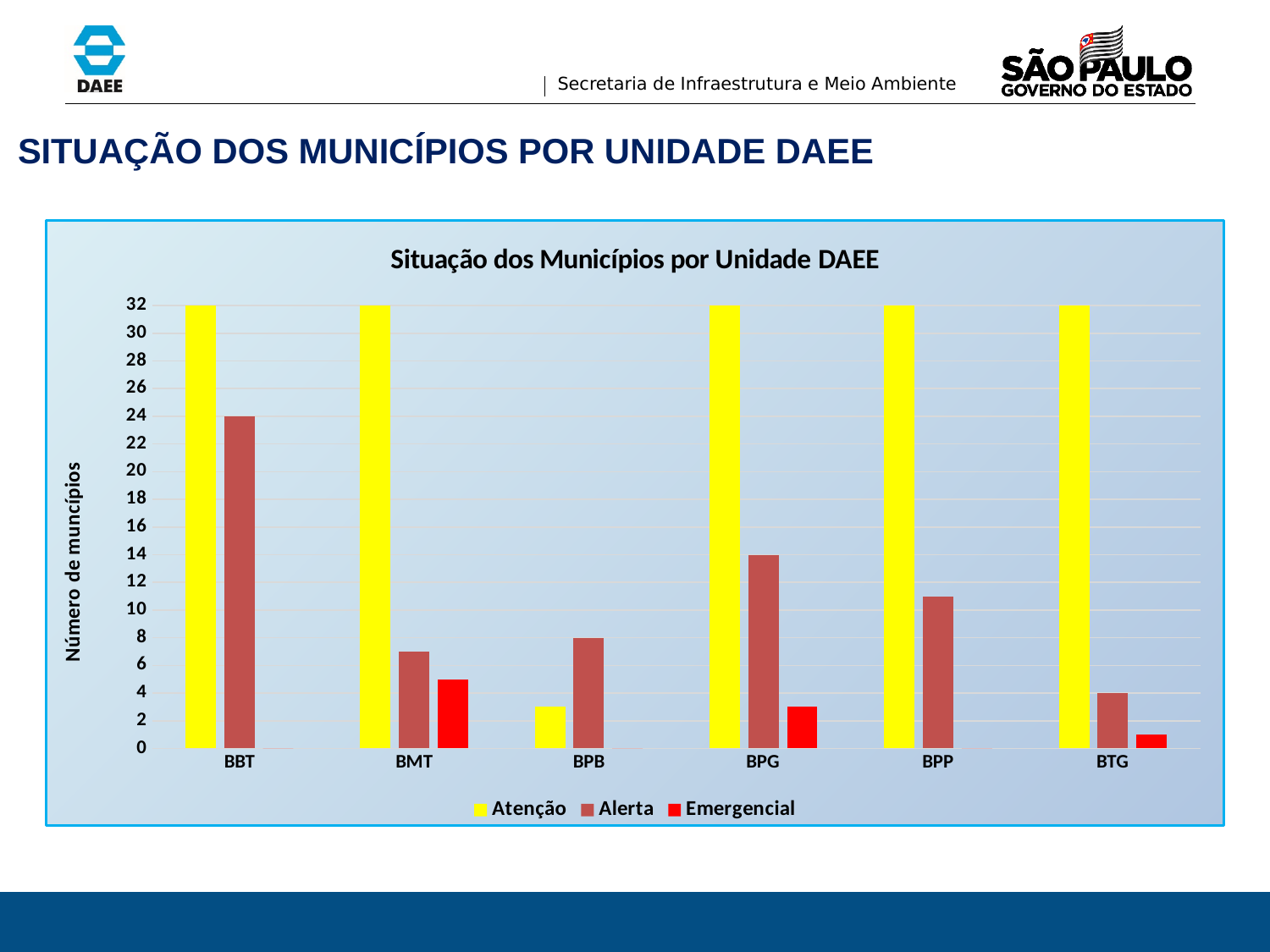

SITUAÇÃO DOS MUNICÍPIOS POR UNIDADE DAEE

### Chart: Situação dos Municípios por Unidade DAEE

| Category | Atenção | Alerta | Emergencial |
|---|---|---|---|
| BBT | 46.0 | 24.0 | 0.0 |
| BMT | 41.0 | 7.0 | 5.0 |
| BPB | 3.0 | 8.0 | 0.0 |
| BPG | 39.0 | 14.0 | 3.0 |
| BPP | 33.0 | 11.0 | 0.0 |
| BTG | 33.0 | 4.0 | 1.0 |